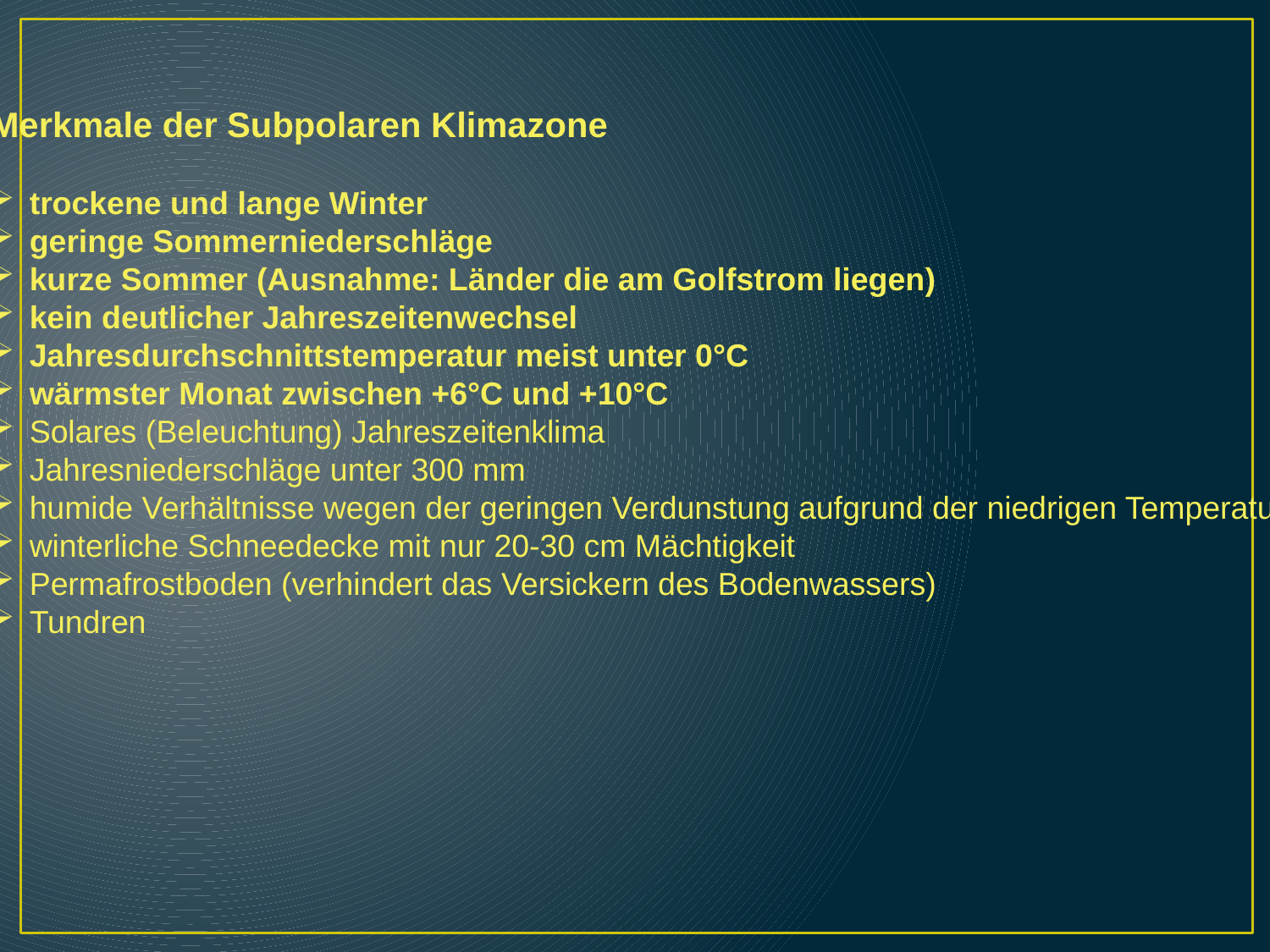

Merkmale der Subpolaren Klimazone

trockene und lange Winter
geringe Sommerniederschläge
kurze Sommer (Ausnahme: Länder die am Golfstrom liegen)
kein deutlicher Jahreszeitenwechsel
Jahresdurchschnittstemperatur meist unter 0°C
wärmster Monat zwischen +6°C und +10°C
Solares (Beleuchtung) Jahreszeitenklima
Jahresniederschläge unter 300 mm
humide Verhältnisse wegen der geringen Verdunstung aufgrund der niedrigen Temperaturen
winterliche Schneedecke mit nur 20-30 cm Mächtigkeit
Permafrostboden (verhindert das Versickern des Bodenwassers)
Tundren